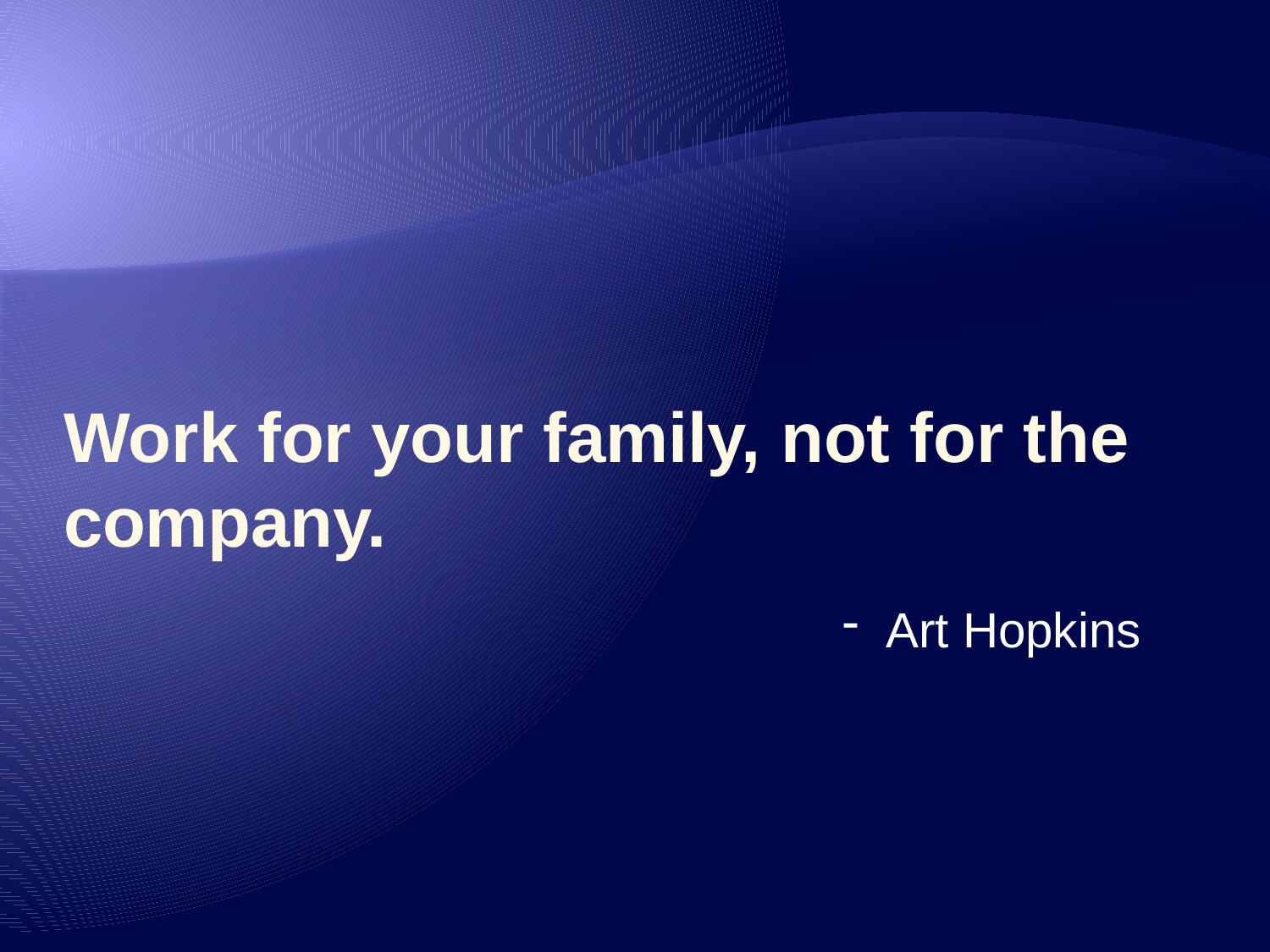

# Work for your family, not for the company.
 Art Hopkins